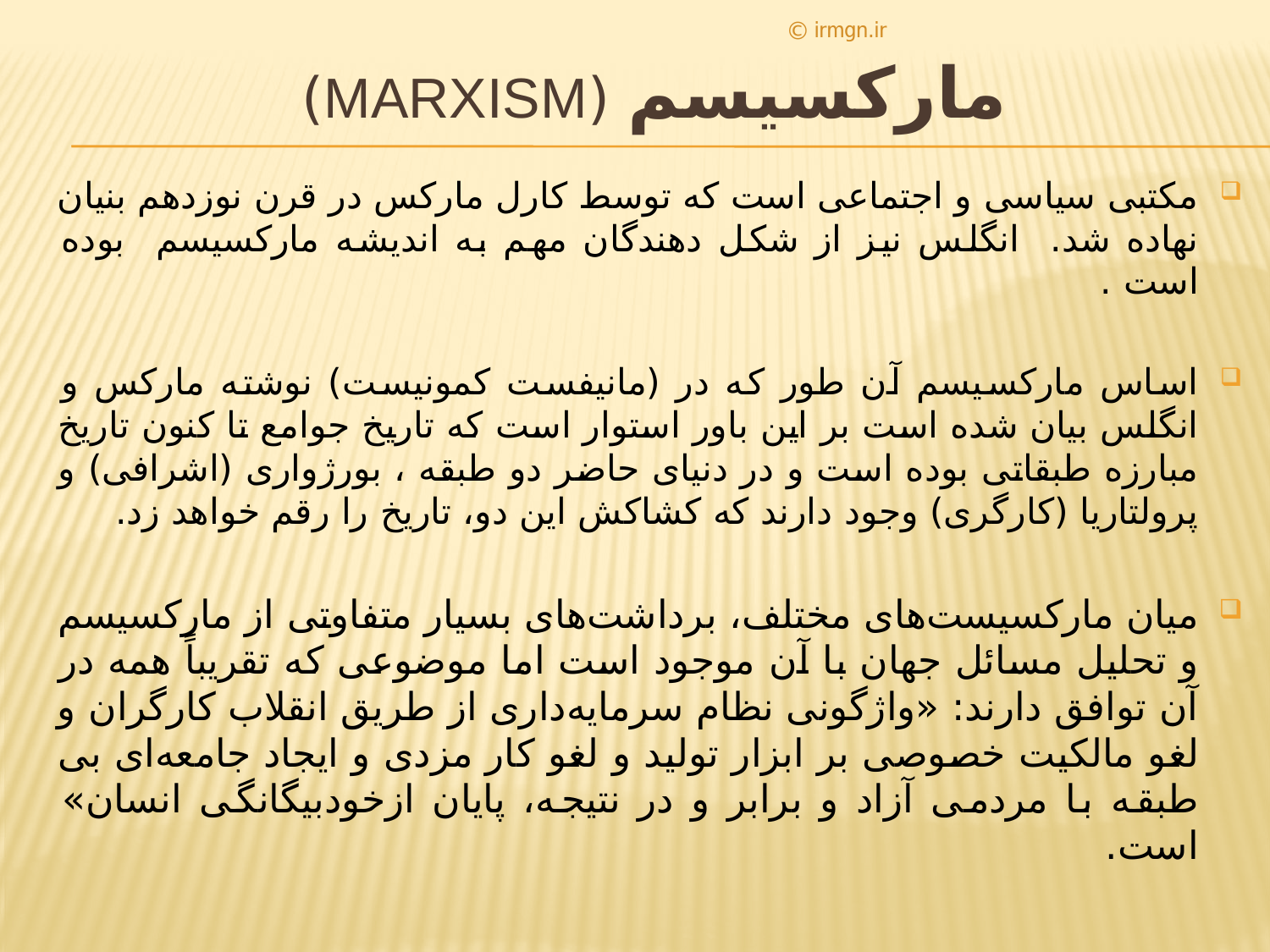

# مارکسیسم (Marxism)
© irmgn.ir
مکتبی سیاسی و اجتماعی است که توسط کارل مارکس در قرن نوزدهم بنیان نهاده شد.  انگلس نیز از شکل دهندگان مهم به اندیشه مارکسیسم  بوده است .

اساس مارکسیسم آن طور که در (مانیفست کمونیست) نوشته مارکس و انگلس بیان شده است بر این باور استوار است که تاریخ جوامع تا کنون تاریخ مبارزه طبقاتی بوده است و در دنیای حاضر دو طبقه ، بورژواری (اشرافی) و پرولتاریا (کارگری) وجود دارند که کشاکش این دو، تاریخ را رقم خواهد زد.

میان مارکسیست‌های مختلف، برداشت‌های بسیار متفاوتی از مارکسیسم و تحلیل مسائل جهان با آن موجود است اما موضوعی که تقریباً همه در آن توافق دارند: «واژگونی نظام سرمایه‌داری از طریق انقلاب کارگران و لغو مالکیت خصوصی بر ابزار تولید و لغو کار مزدی و ایجاد جامعه‌ای بی طبقه با مردمی آزاد و برابر و در نتیجه، پایان ازخودبیگانگی انسان» است.